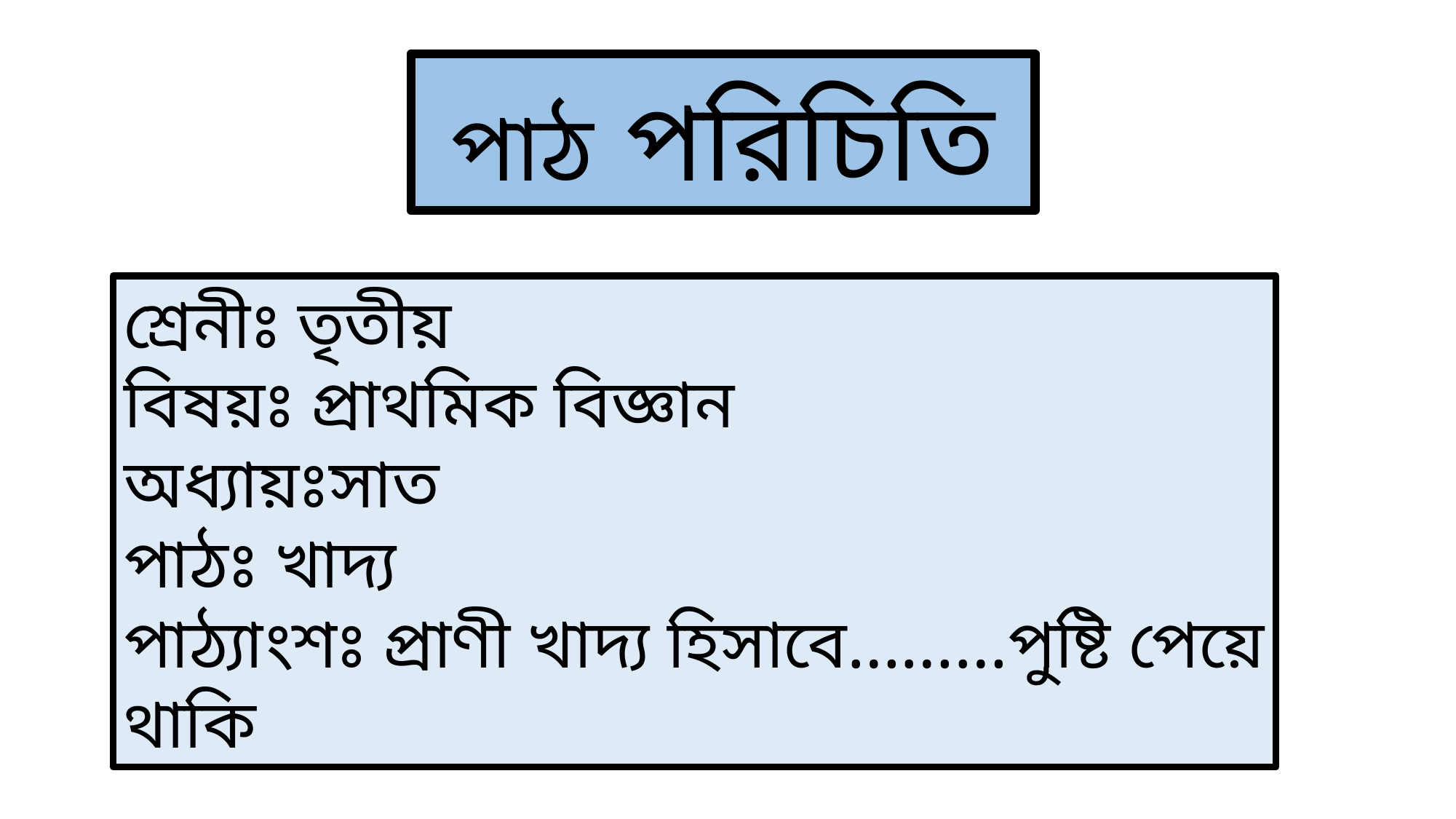

পাঠ পরিচিতি
শ্রেনীঃ তৃতীয়
বিষয়ঃ প্রাথমিক বিজ্ঞান
অধ্যায়ঃসাত
পাঠঃ খাদ্য
পাঠ্যাংশঃ প্রাণী খাদ্য হিসাবে………পুষ্টি পেয়ে থাকি